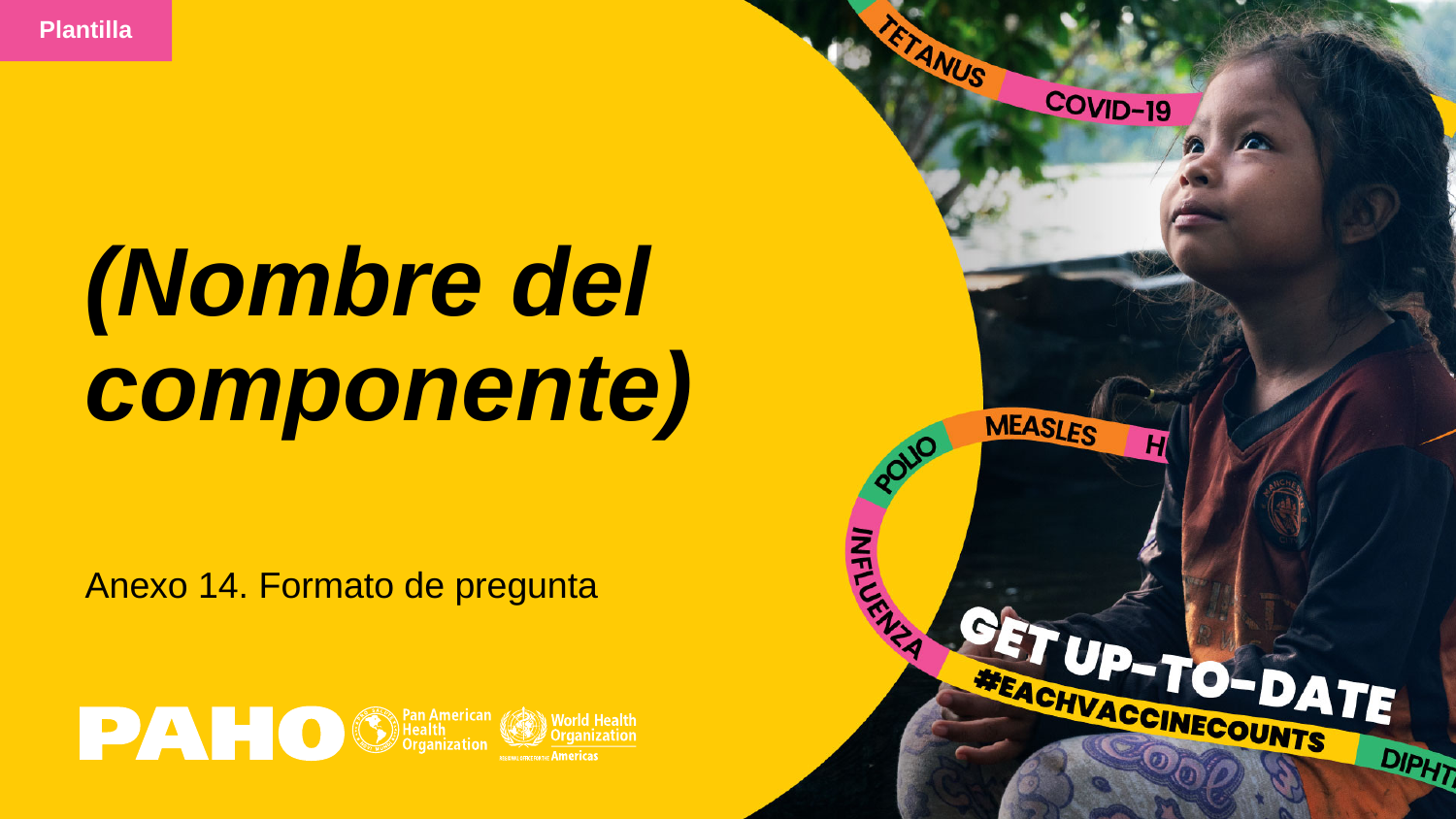

Plantilla
# (Nombre del componente)
Anexo 14. Formato de pregunta